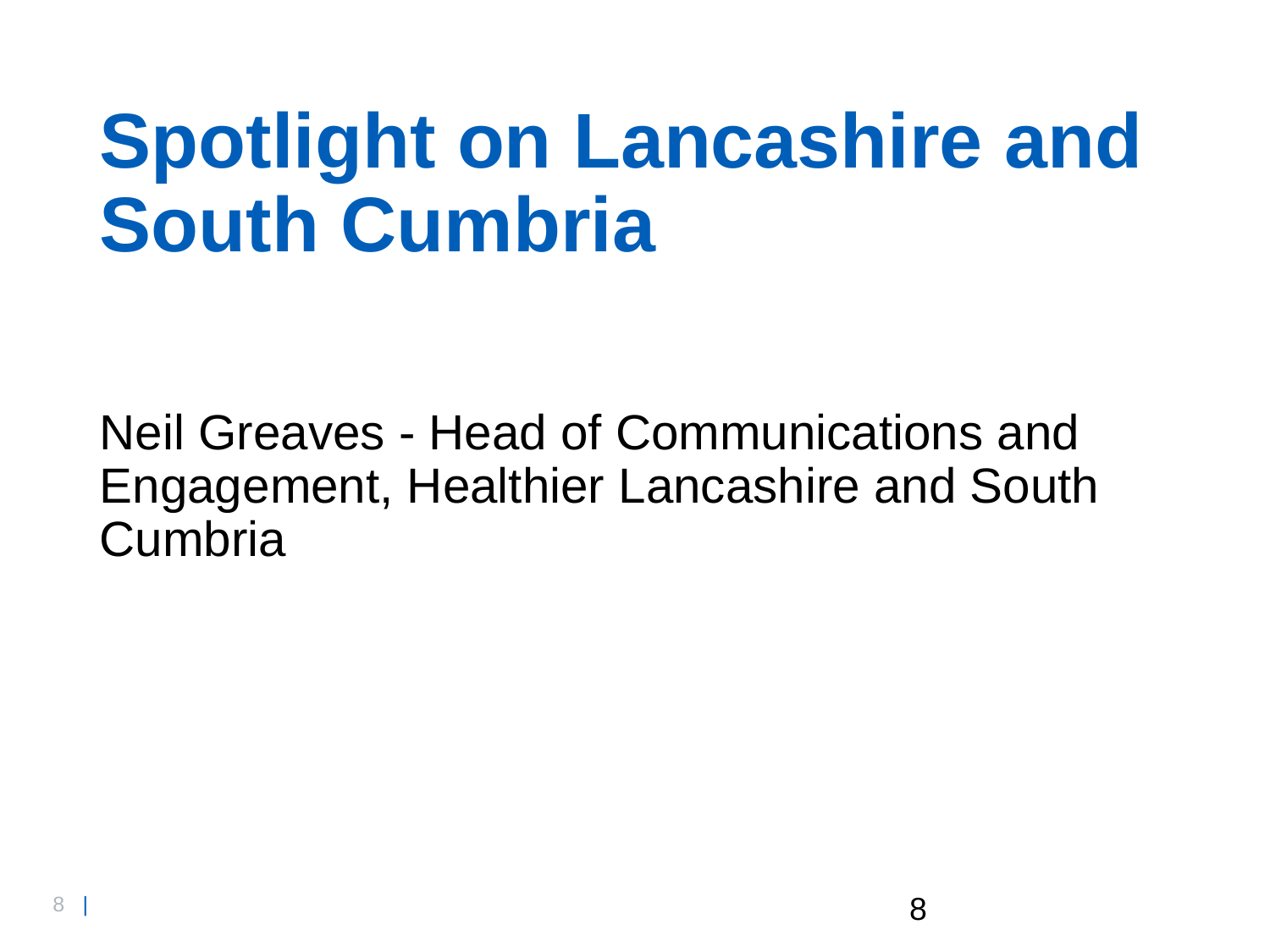

# Spotlight on Lancashire and South Cumbria

Neil Greaves - Head of Communications and Engagement, Healthier Lancashire and South Cumbria

8